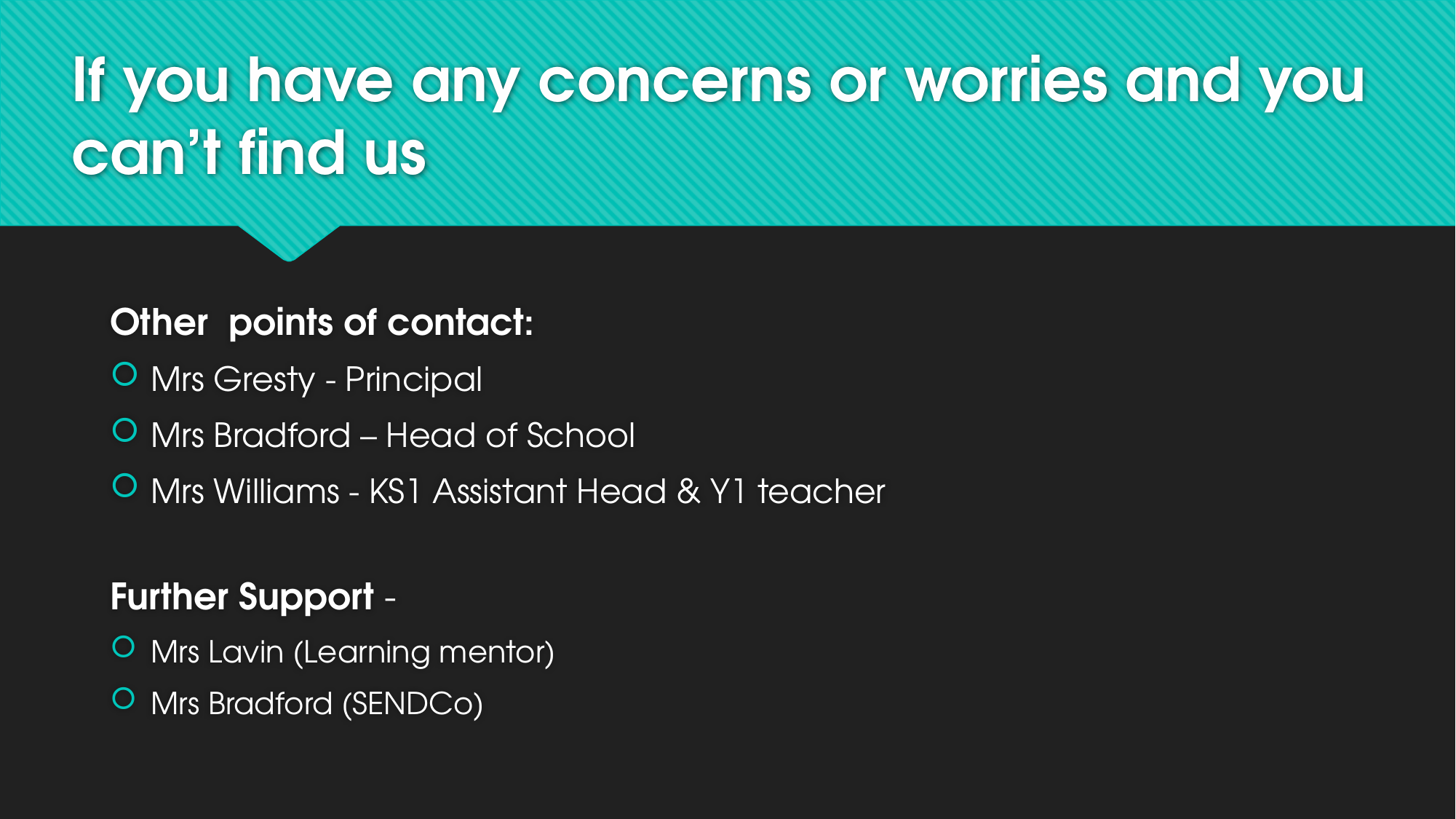

# If you have any concerns or worries and you can’t find us
Other  points of contact:
Mrs Gresty - Principal
Mrs Bradford – Head of School
Mrs Williams - KS1 Assistant Head & Y1 teacher

Further Support -
Mrs Lavin (Learning mentor)
Mrs Bradford (SENDCo)